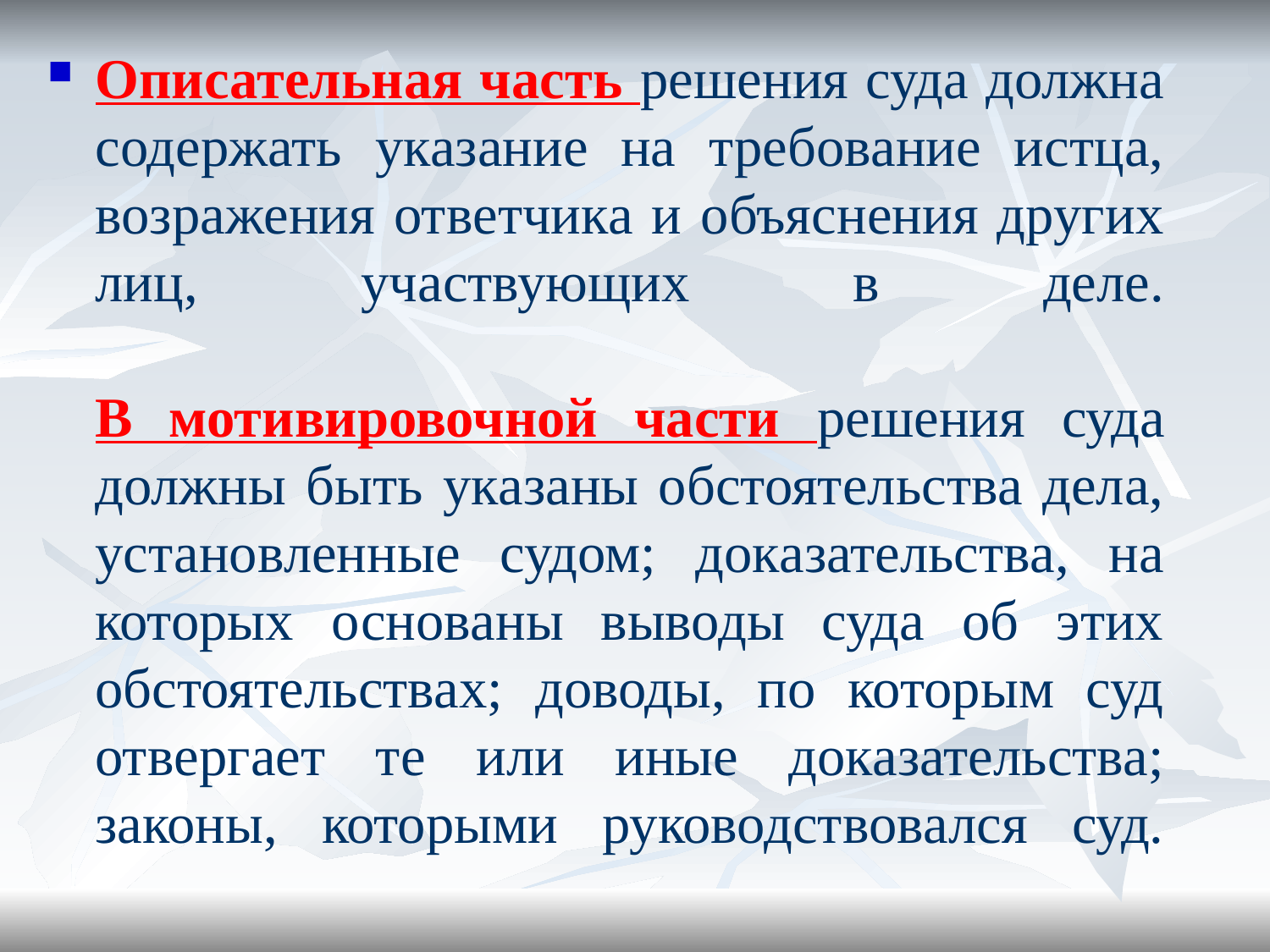

Описательная часть решения суда должна содержать указание на требование истца, возражения ответчика и объяснения других лиц, участвующих в деле.
В мотивировочной части решения суда должны быть указаны обстоятельства дела, установленные судом; доказательства, на которых основаны выводы суда об этих обстоятельствах; доводы, по которым суд отвергает те или иные доказательства; законы, которыми руководствовался суд.